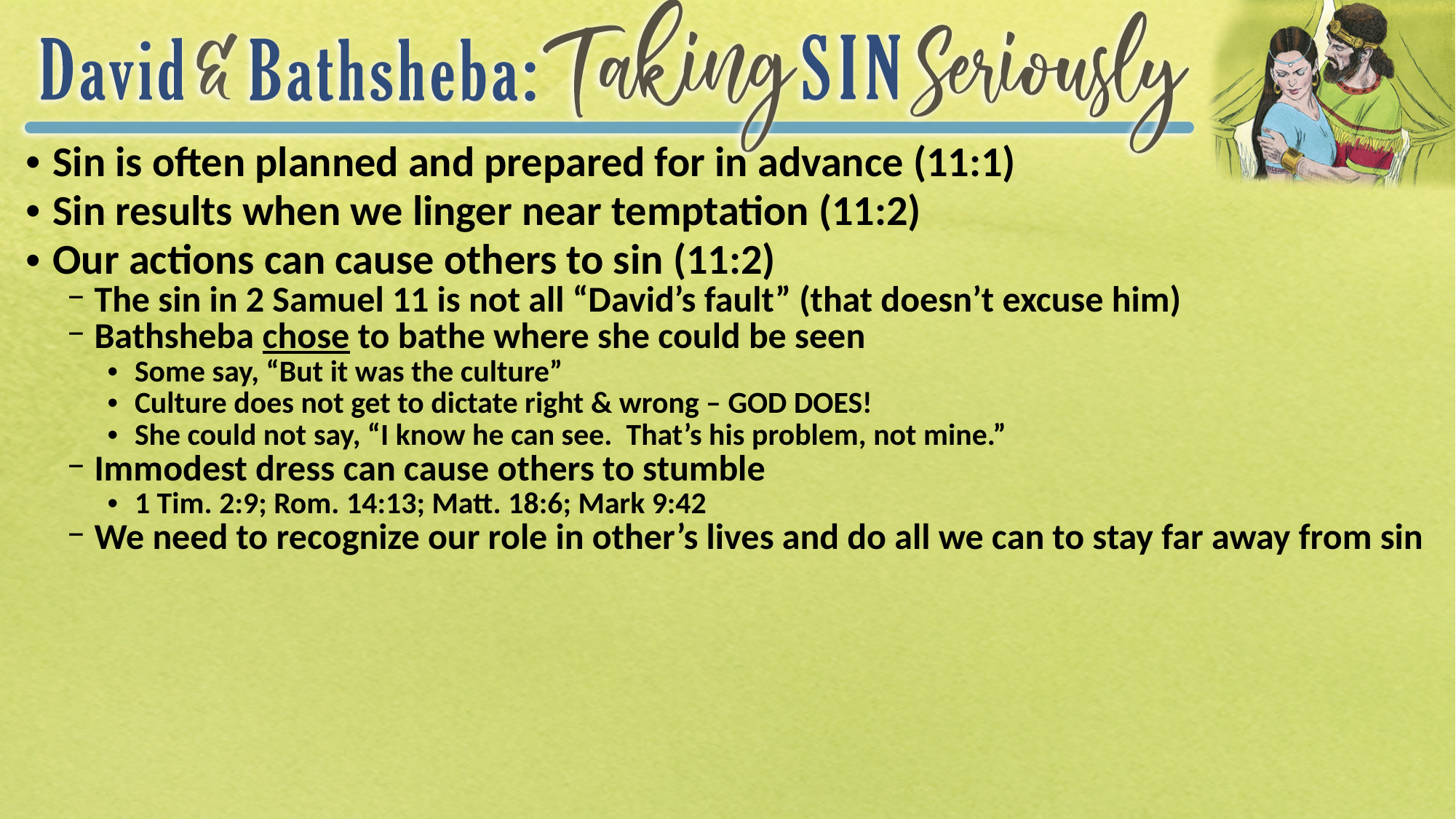

Sin is often planned and prepared for in advance (11:1)
Sin results when we linger near temptation (11:2)
Our actions can cause others to sin (11:2)
The sin in 2 Samuel 11 is not all “David’s fault” (that doesn’t excuse him)
Bathsheba chose to bathe where she could be seen
Some say, “But it was the culture”
Culture does not get to dictate right & wrong – GOD DOES!
She could not say, “I know he can see.  That’s his problem, not mine.”
Immodest dress can cause others to stumble
1 Tim. 2:9; Rom. 14:13; Matt. 18:6; Mark 9:42
We need to recognize our role in other’s lives and do all we can to stay far away from sin